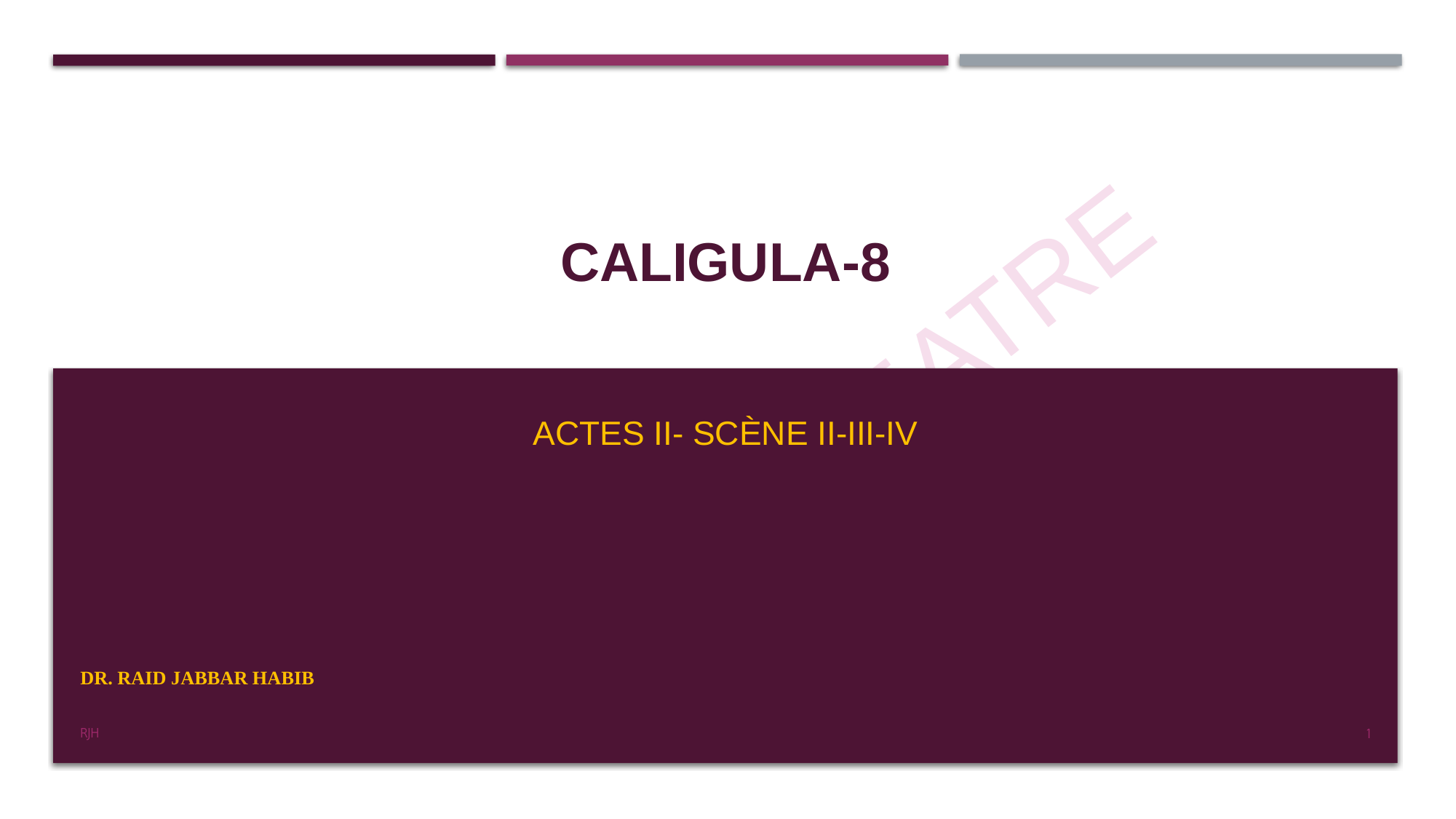

# Caligula-8

Actes II- Scène ii-iii-iv

Dr. Raid Jabbar habib
RJH
1